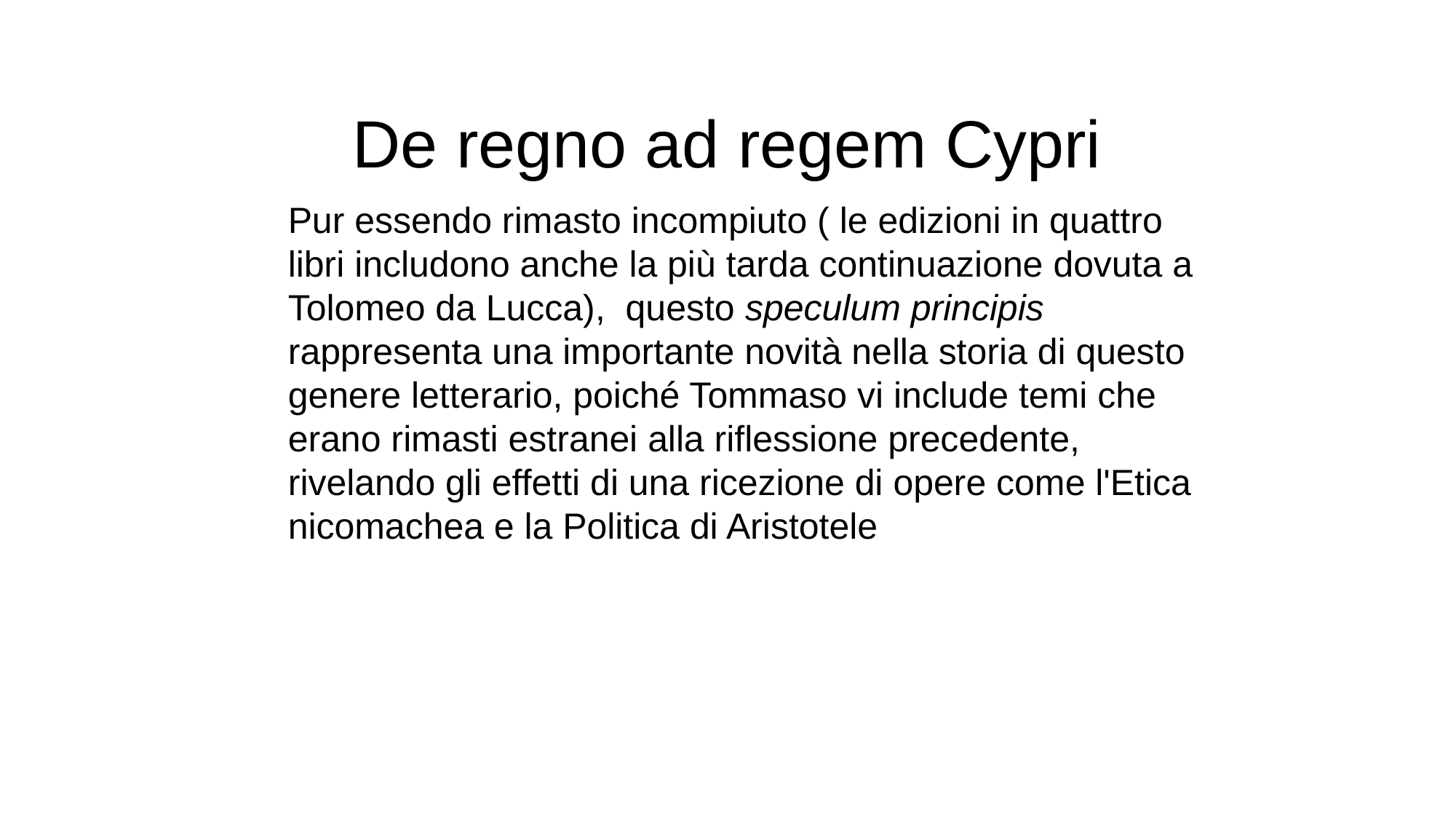

# De regno ad regem Cypri
Pur essendo rimasto incompiuto ( le edizioni in quattro libri includono anche la più tarda continuazione dovuta a Tolomeo da Lucca),  questo speculum principis rappresenta una importante novità nella storia di questo genere letterario, poiché Tommaso vi include temi che erano rimasti estranei alla riflessione precedente, rivelando gli effetti di una ricezione di opere come l'Etica nicomachea e la Politica di Aristotele